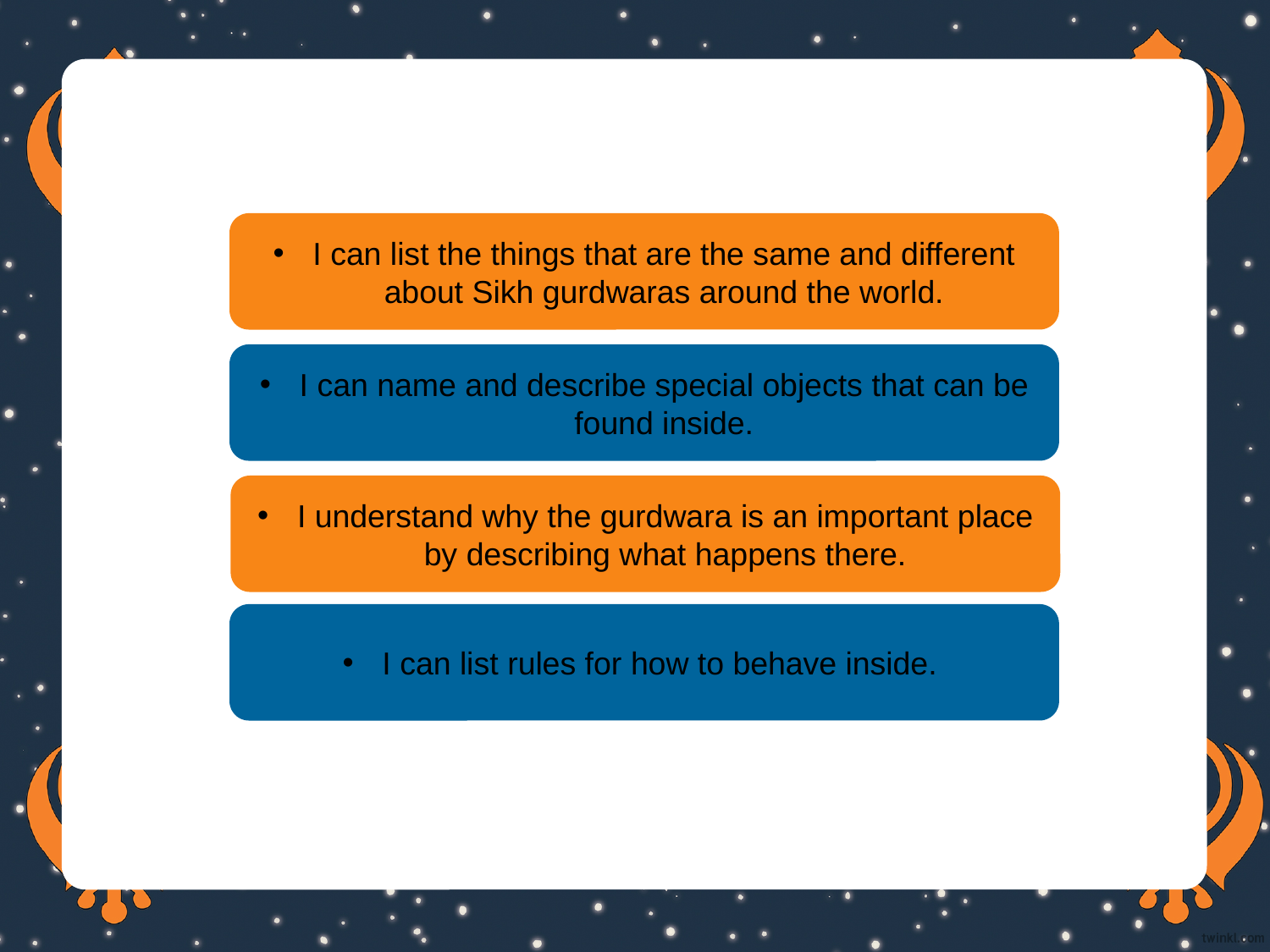

I can list the things that are the same and different about Sikh gurdwaras around the world.
I can name and describe special objects that can be found inside.
I understand why the gurdwara is an important place by describing what happens there.
I can list rules for how to behave inside.